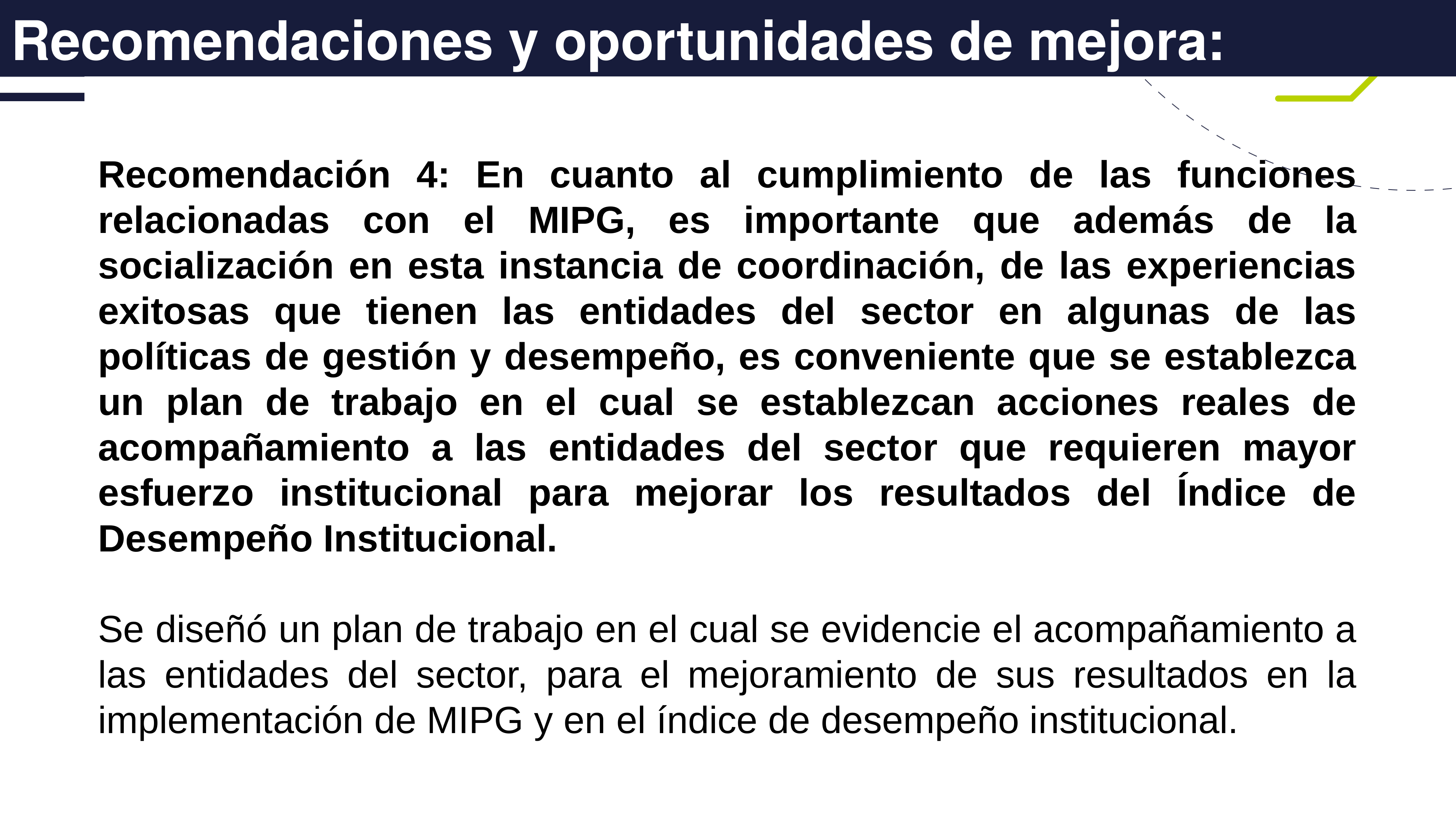

Recomendaciones y oportunidades de mejora:
Recomendación 4: En cuanto al cumplimiento de las funciones relacionadas con el MIPG, es importante que además de la socialización en esta instancia de coordinación, de las experiencias exitosas que tienen las entidades del sector en algunas de las políticas de gestión y desempeño, es conveniente que se establezca un plan de trabajo en el cual se establezcan acciones reales de acompañamiento a las entidades del sector que requieren mayor esfuerzo institucional para mejorar los resultados del Índice de Desempeño Institucional.

Se diseñó un plan de trabajo en el cual se evidencie el acompañamiento a las entidades del sector, para el mejoramiento de sus resultados en la implementación de MIPG y en el índice de desempeño institucional.